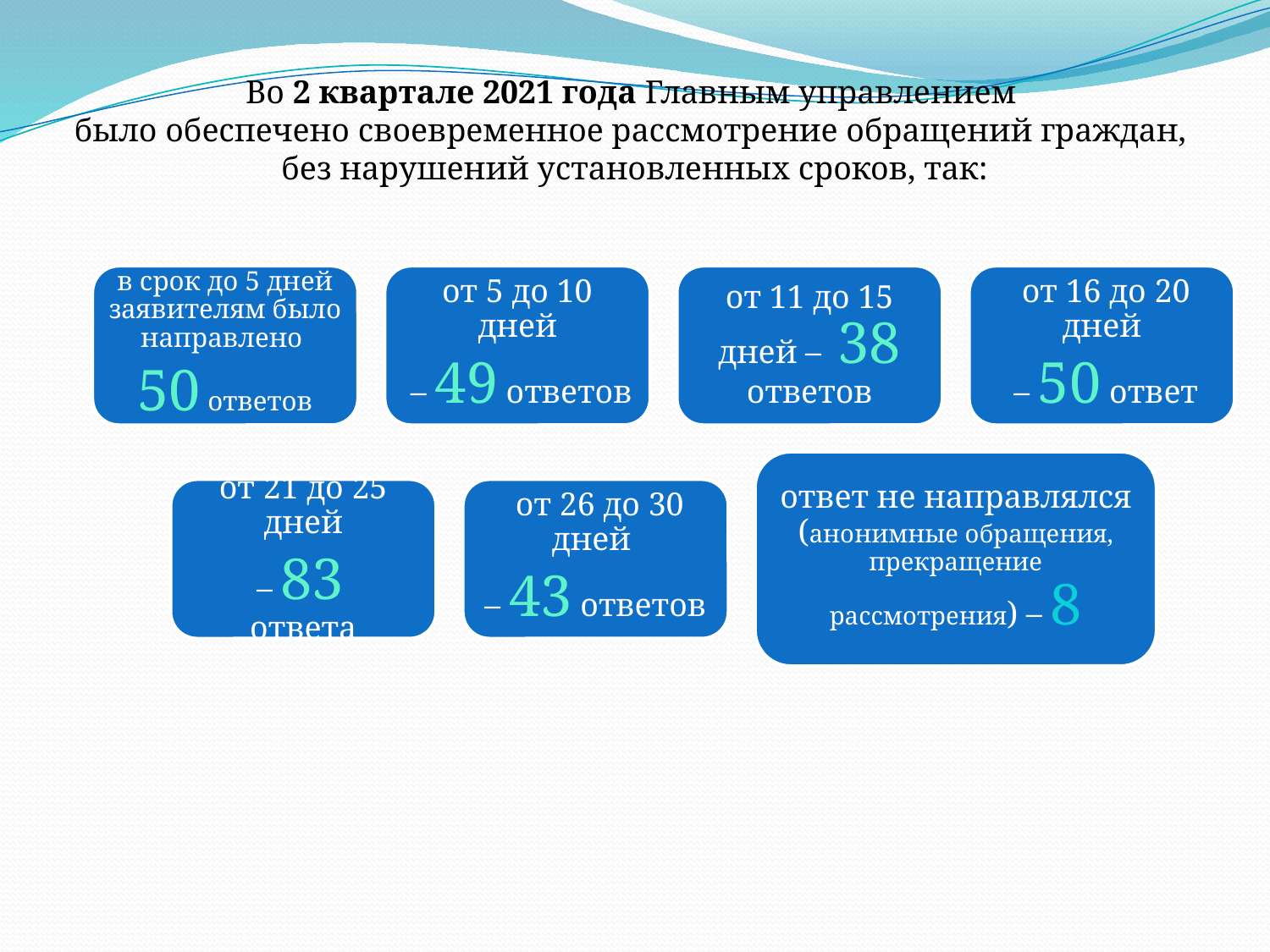

Во 2 квартале 2021 года Главным управлением
было обеспечено своевременное рассмотрение обращений граждан,
без нарушений установленных сроков, так:
в срок до 5 дней заявителям было направлено
50 ответов
от 5 до 10 дней
 – 49 ответов
от 11 до 15 дней –  38 ответов
 от 16 до 20 дней
 – 50 ответ
от 21 до 25 дней
 – 83  ответа
 от 26 до 30 дней
– 43 ответов
ответ не направлялся (анонимные обращения, прекращение рассмотрения) – 8